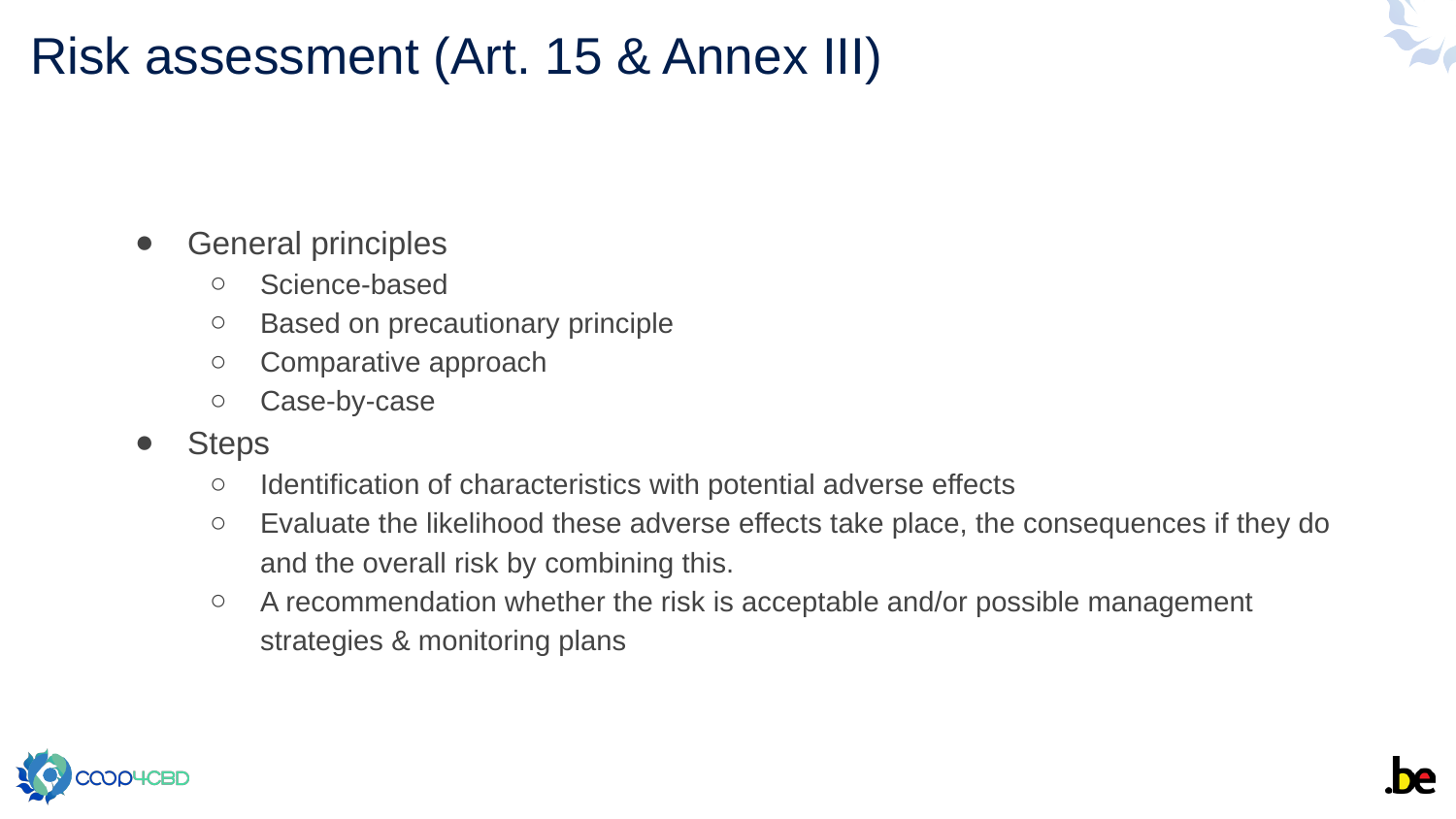

18
# Risk assessment (Art. 15 & Annex III)
General principles
Science-based
Based on precautionary principle
Comparative approach
Case-by-case
Steps
Identification of characteristics with potential adverse effects
Evaluate the likelihood these adverse effects take place, the consequences if they do and the overall risk by combining this.
A recommendation whether the risk is acceptable and/or possible management strategies & monitoring plans